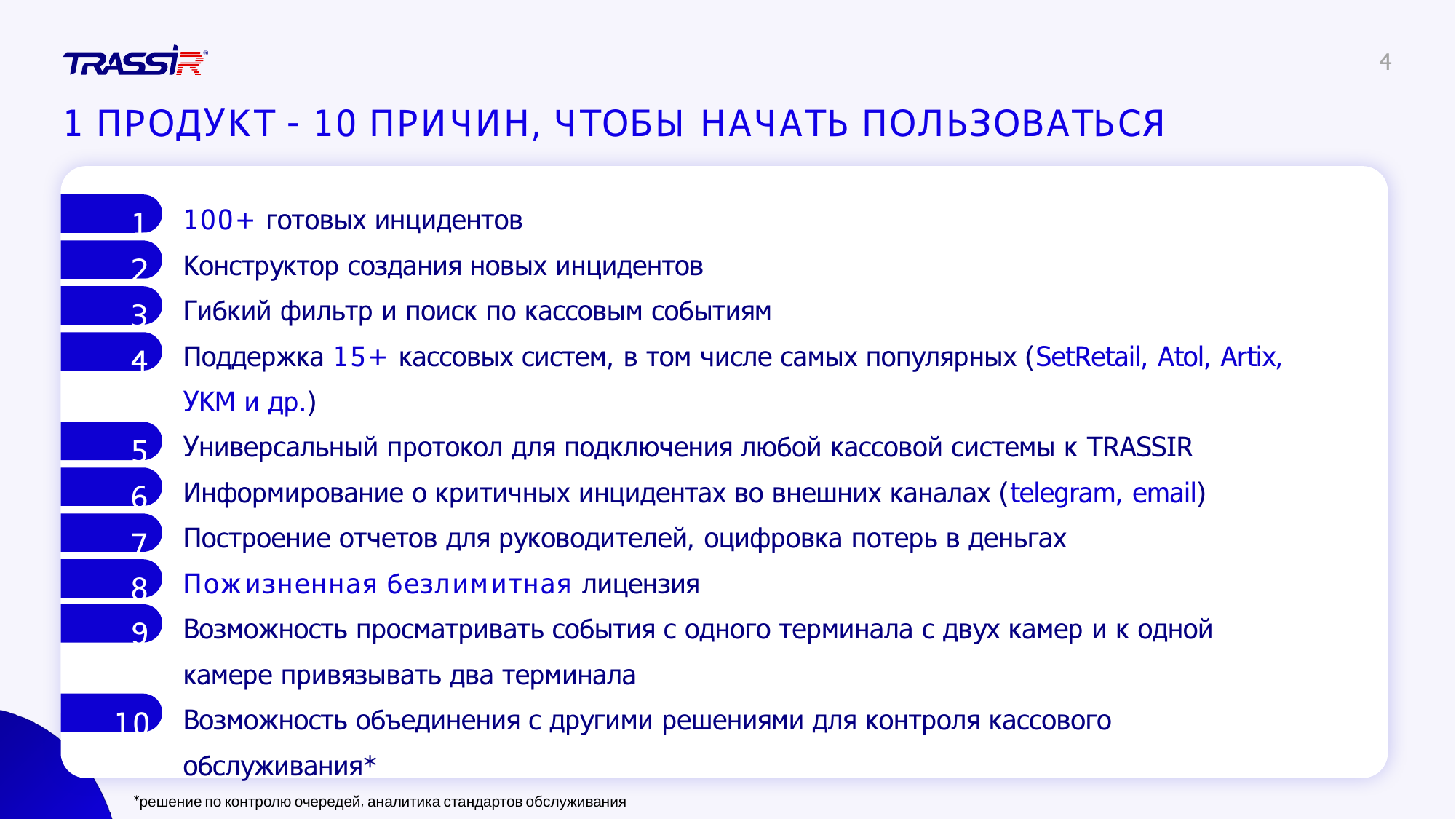

1 ПРОДУКТ - 10 ПРИЧИН, ЧТОБЫ НАЧАТЬ ПОЛЬЗОВАТЬСЯ

100+ готовых инцидентов
Конструктор создания новых инцидентов
Гибкий фильтр и поиск по кассовым событиям
Поддержка 15+ кассовых систем, в том числе самых популярных (SetRetail, Atol, Artix, УКМ и др.)
Универсальный протокол для подключения любой кассовой системы к TRASSIR
Информирование о критичных инцидентах во внешних каналах (telegram, email)
Построение отчетов для руководителей, оцифровка потерь в деньгах
Пожизненная безлимитная лицензия
Возможность просматривать события с одного терминала с двух камер и к одной камере привязывать два терминала
Возможность объединения с другими решениями для контроля кассового обслуживания*
1

2

3

4

5

6

7

8

9

10
*решение по контролю очередей, аналитика стандартов обслуживания